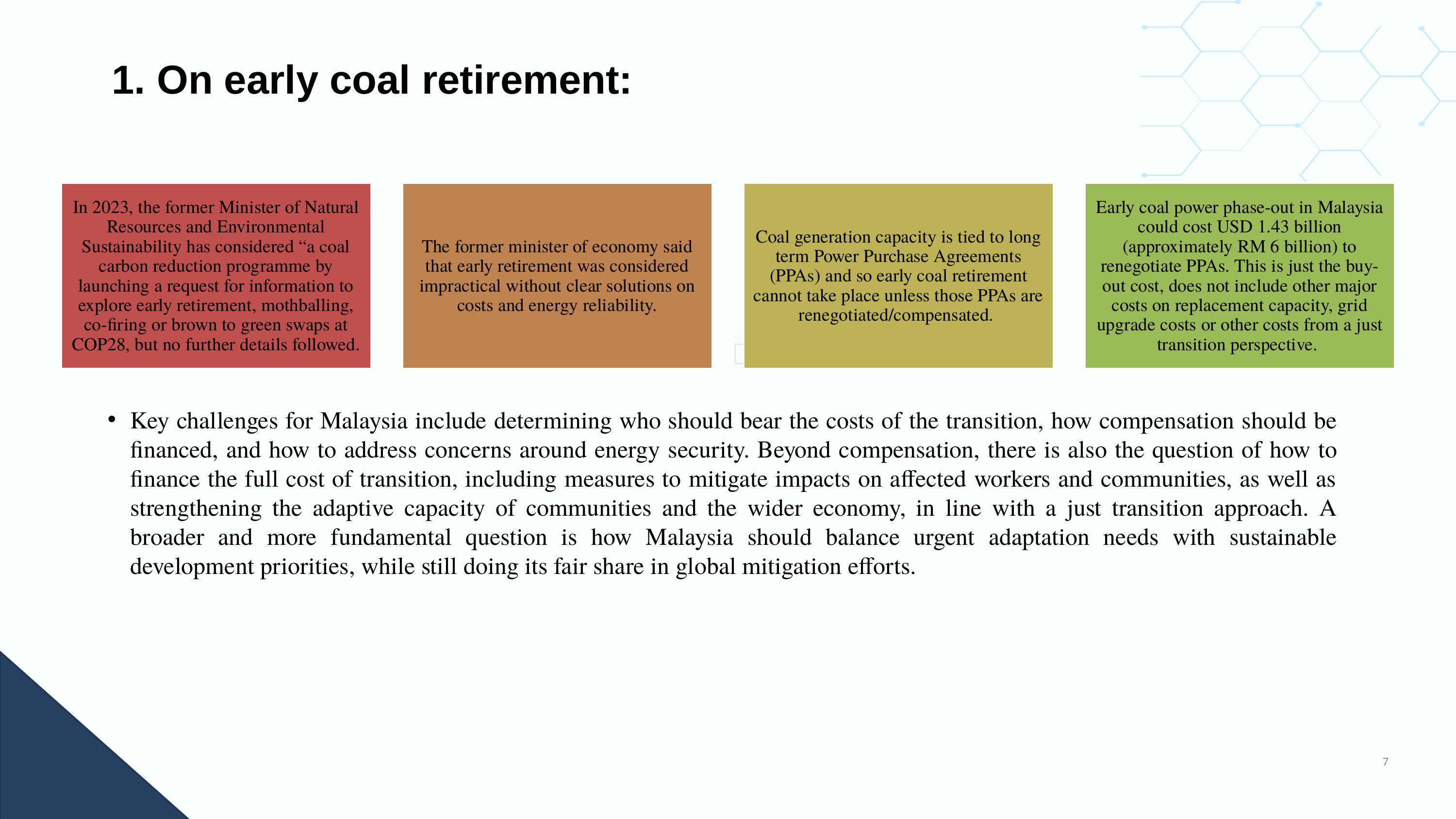

On early coal retirement:

Key challenges for Malaysia include determining who should bear the costs of the transition, how compensation should be financed, and how to address concerns around energy security. Beyond compensation, there is also the question of how to finance the full cost of transition, including measures to mitigate impacts on affected workers and communities, as well as strengthening the adaptive capacity of communities and the wider economy, in line with a just transition approach. A broader and more fundamental question is how Malaysia should balance urgent adaptation needs with sustainable development priorities, while still doing its fair share in global mitigation efforts.

In 2023, the former Minister of Natural Resources and Environmental Sustainability has considered “a coal carbon reduction programme by launching a request for information to explore early retirement, mothballing, co-firing or brown to green swaps at COP28, but no further details followed.
The former minister of economy said that early retirement was considered impractical without clear solutions on costs and energy reliability.
Coal generation capacity is tied to long term Power Purchase Agreements (PPAs) and so early coal retirement cannot take place unless those PPAs are renegotiated/compensated.
Early coal power phase-out in Malaysia could cost USD 1.43 billion (approximately RM 6 billion) to renegotiate PPAs. This is just the buy-out cost, does not include other major costs on replacement capacity, grid upgrade costs or other costs from a just transition perspective.

7